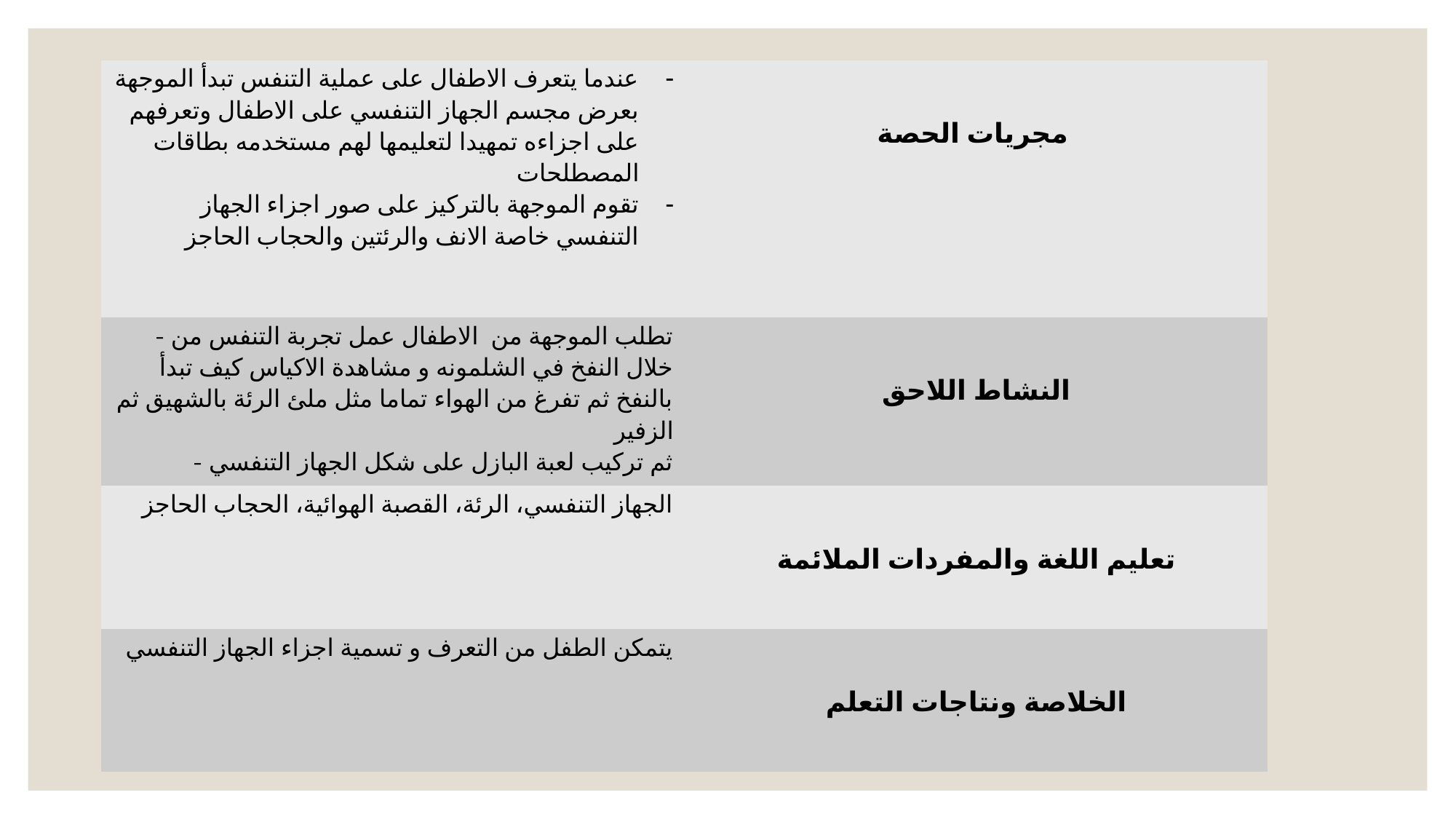

| عندما يتعرف الاطفال على عملية التنفس تبدأ الموجهة بعرض مجسم الجهاز التنفسي على الاطفال وتعرفهم على اجزاءه تمهيدا لتعليمها لهم مستخدمه بطاقات المصطلحات تقوم الموجهة بالتركيز على صور اجزاء الجهاز التنفسي خاصة الانف والرئتين والحجاب الحاجز | مجريات الحصة |
| --- | --- |
| - تطلب الموجهة من الاطفال عمل تجربة التنفس من خلال النفخ في الشلمونه و مشاهدة الاكياس كيف تبدأ بالنفخ ثم تفرغ من الهواء تماما مثل ملئ الرئة بالشهيق ثم الزفير - ثم تركيب لعبة البازل على شكل الجهاز التنفسي | النشاط اللاحق |
| الجهاز التنفسي، الرئة، القصبة الهوائية، الحجاب الحاجز | تعليم اللغة والمفردات الملائمة |
| يتمكن الطفل من التعرف و تسمية اجزاء الجهاز التنفسي | الخلاصة ونتاجات التعلم |